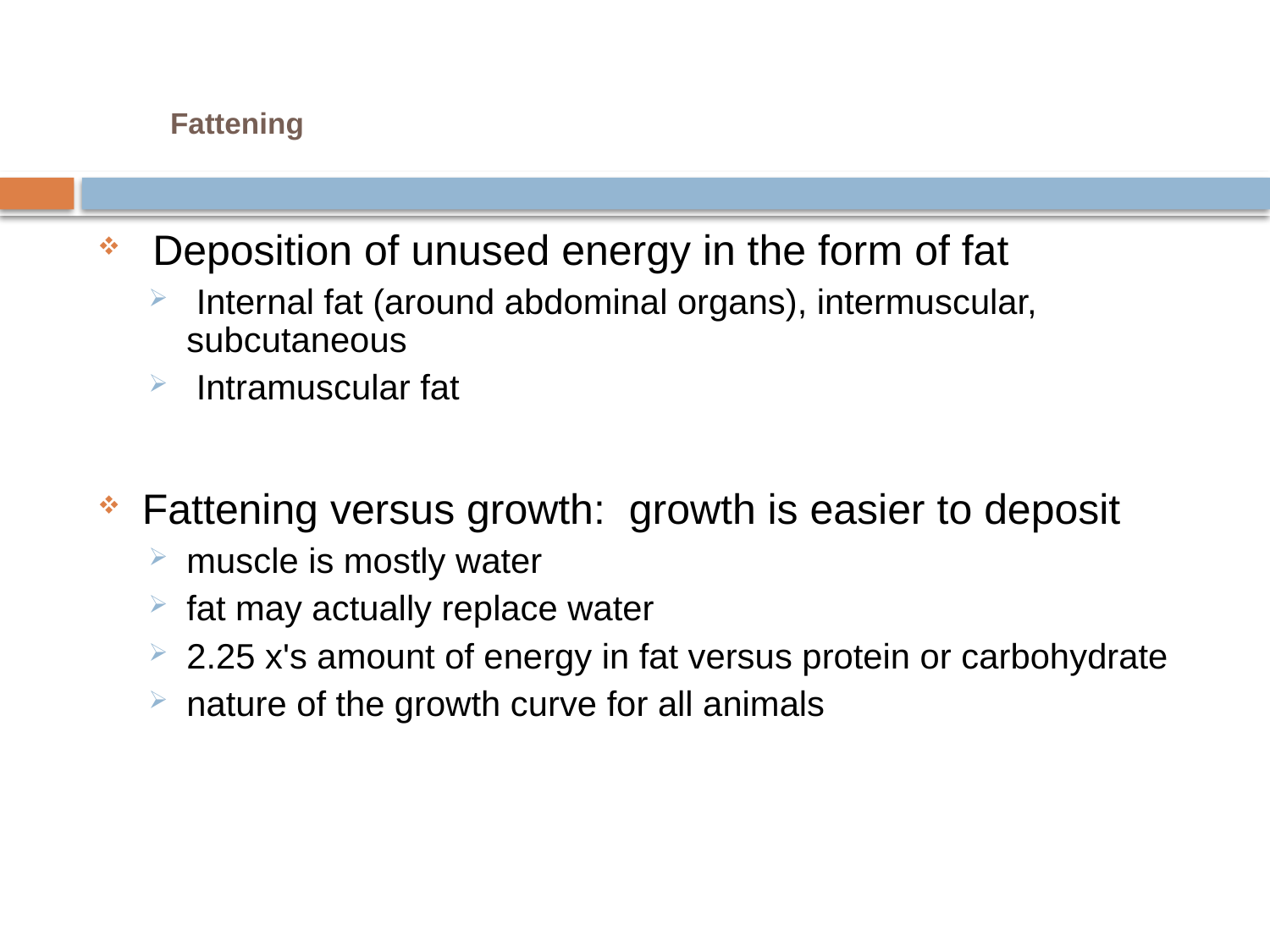

# Fattening
 Deposition of unused energy in the form of fat
 Internal fat (around abdominal organs), intermuscular, subcutaneous
 Intramuscular fat

Fattening versus growth:  growth is easier to deposit
muscle is mostly water
fat may actually replace water
2.25 x's amount of energy in fat versus protein or carbohydrate
nature of the growth curve for all animals